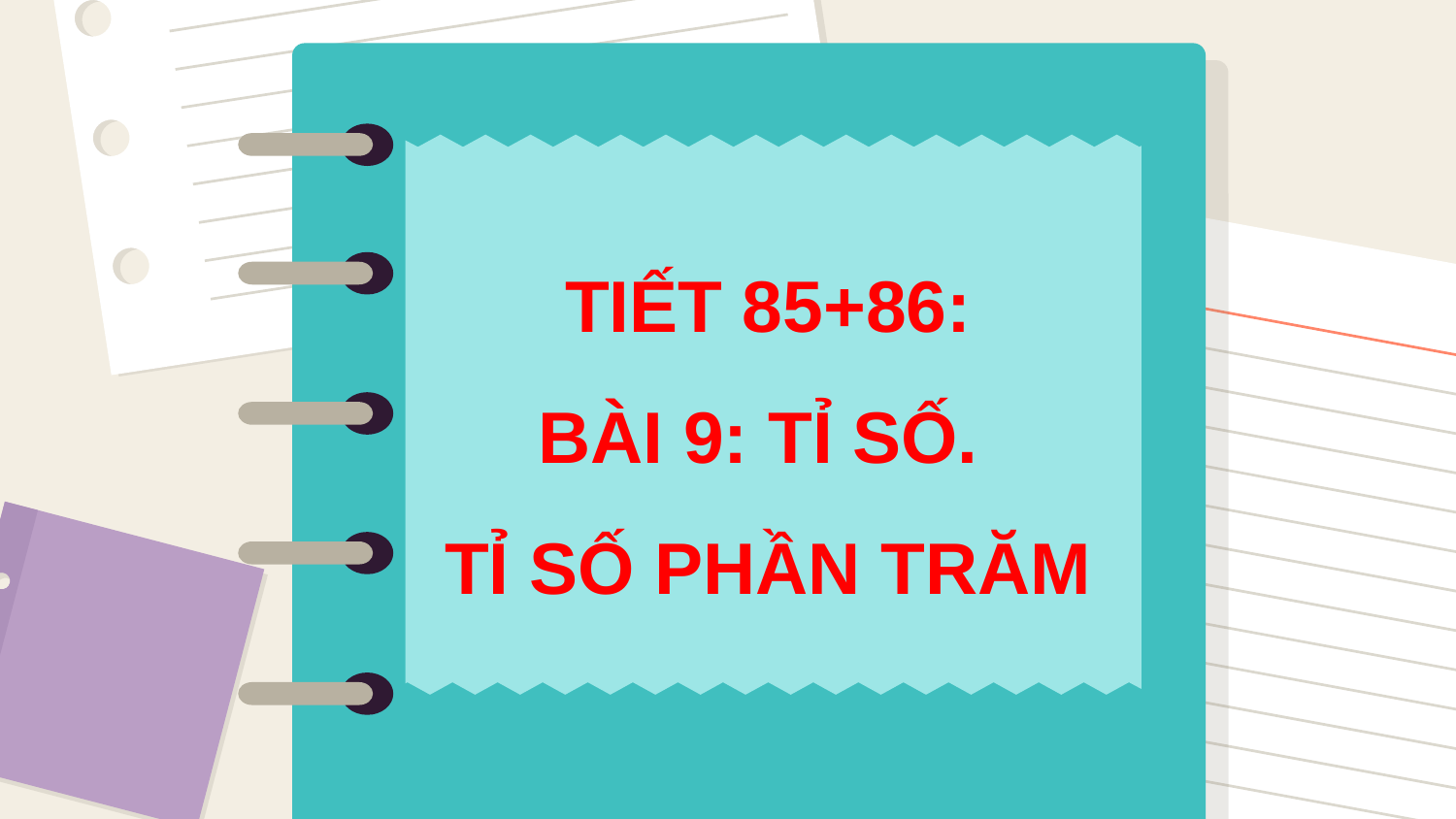

TIẾT 85+86:
BÀI 9: TỈ SỐ.
TỈ SỐ PHẦN TRĂM